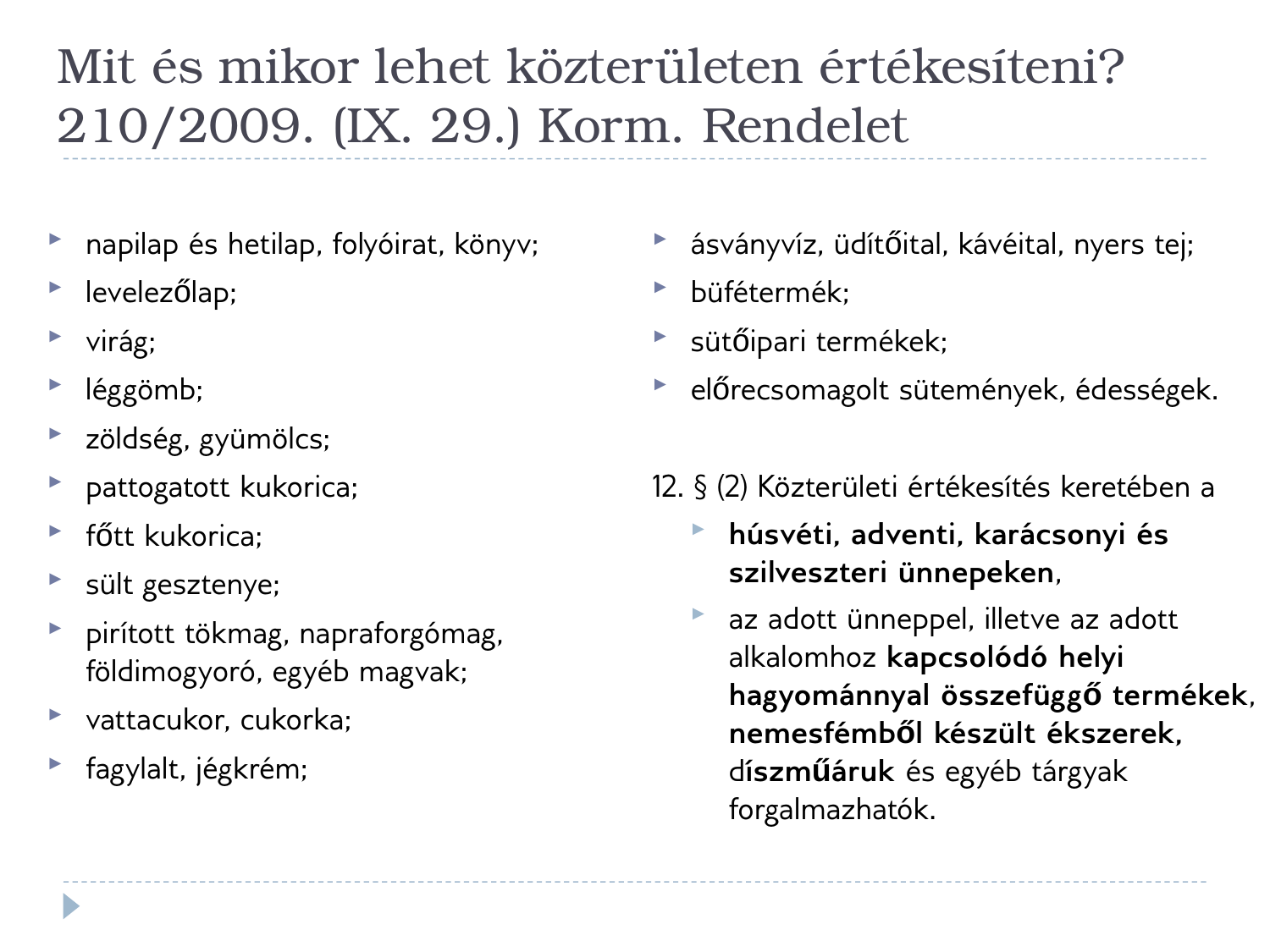

# Mit és mikor lehet közterületen értékesíteni? 210/2009. (IX. 29.) Korm. Rendelet
napilap és hetilap, folyóirat, könyv;
levelezőlap;
virág;
léggömb;
zöldség, gyümölcs;
pattogatott kukorica;
főtt kukorica;
sült gesztenye;
pirított tökmag, napraforgómag, földimogyoró, egyéb magvak;
vattacukor, cukorka;
fagylalt, jégkrém;

ásványvíz, üdítőital, kávéital, nyers tej;
büfétermék;
sütőipari termékek;
előrecsomagolt sütemények, édességek.

12. § (2) Közterületi értékesítés keretében a
húsvéti, adventi, karácsonyi és szilveszteri ünnepeken,
az adott ünneppel, illetve az adott alkalomhoz kapcsolódó helyi hagyománnyal összefüggő termékek, nemesfémből készült ékszerek, díszműáruk és egyéb tárgyak forgalmazhatók.